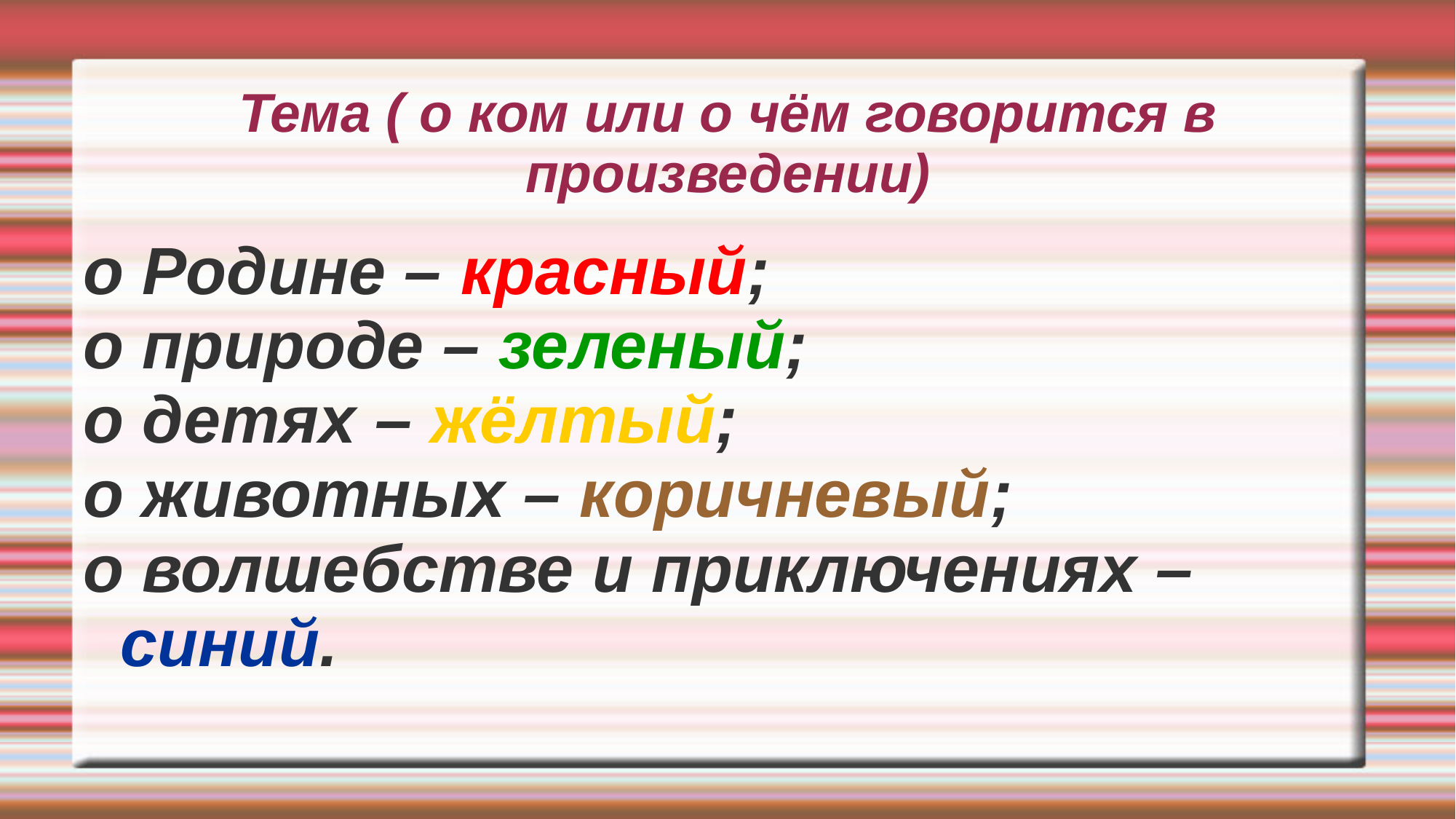

# Тема ( о ком или о чём говорится в произведении)
о Родине – красный;
о природе – зеленый;
о детях – жёлтый;
о животных – коричневый;
о волшебстве и приключениях – синий.